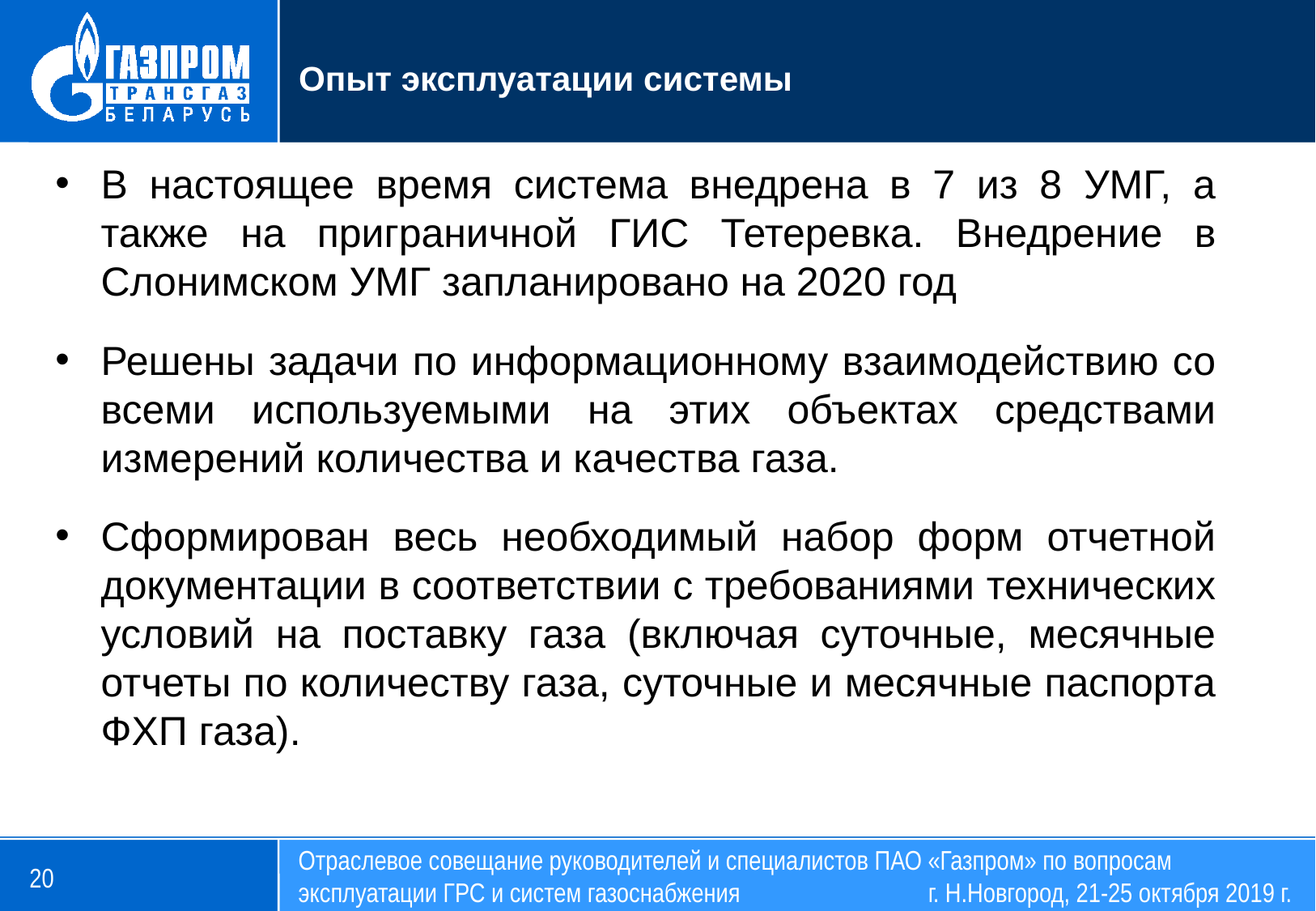

Опыт эксплуатации системы
В настоящее время система внедрена в 7 из 8 УМГ, а также на приграничной ГИС Тетеревка. Внедрение в Слонимском УМГ запланировано на 2020 год
Решены задачи по информационному взаимодействию со всеми используемыми на этих объектах средствами измерений количества и качества газа.
Сформирован весь необходимый набор форм отчетной документации в соответствии с требованиями технических условий на поставку газа (включая суточные, месячные отчеты по количеству газа, суточные и месячные паспорта ФХП газа).

Отраслевое совещание руководителей и специалистов ПАО «Газпром» по вопросам эксплуатации ГРС и систем газоснабжения                               г. Н.Новгород, 21-25 октября 2019 г.
20